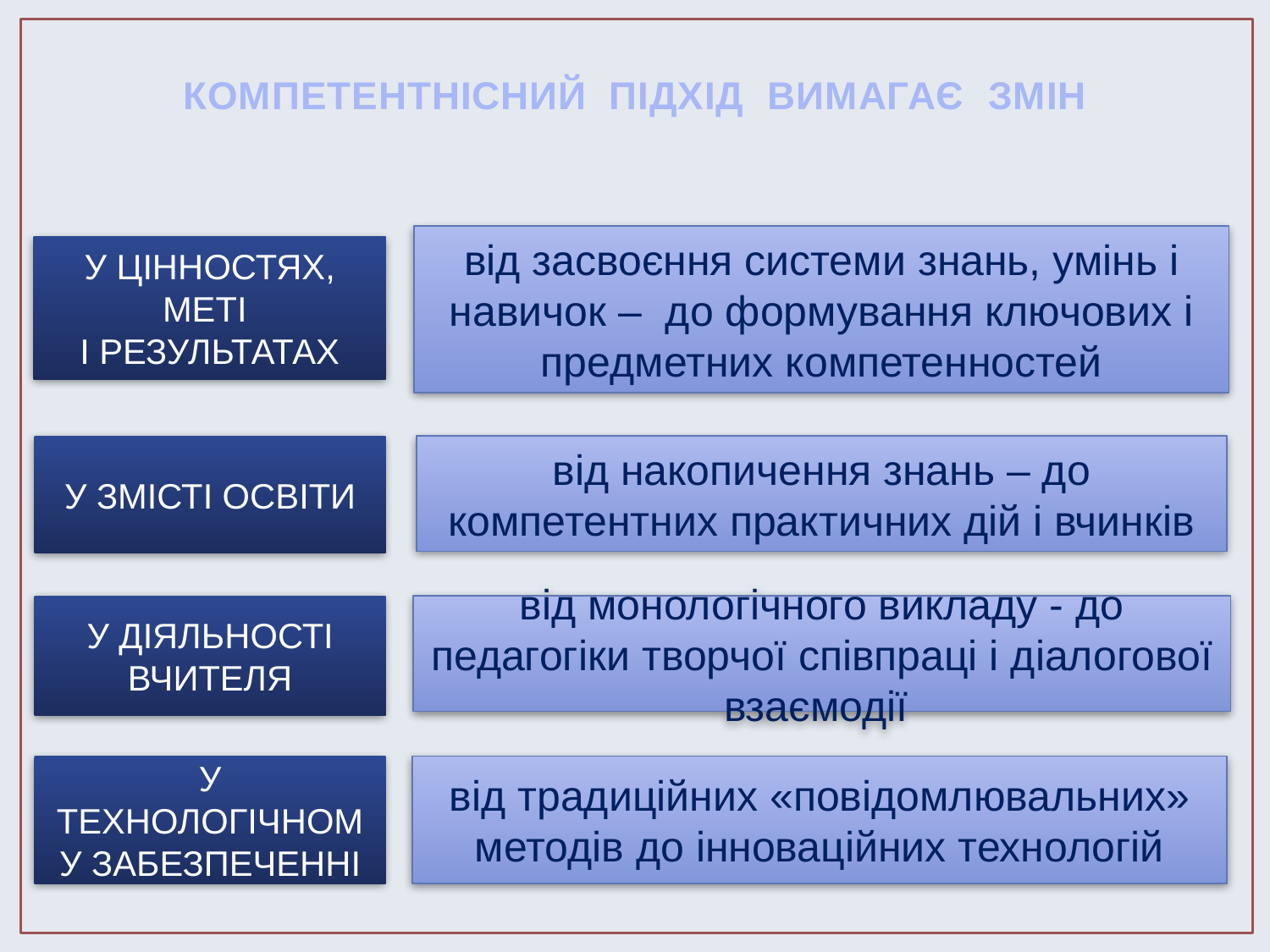

КОМПЕТЕНТНІСНИЙ  ПІДХІД  ВИМАГАЄ  ЗМІН
від засвоєння системи знань, умінь і навичок –  до формування ключових і предметних компетенностей
У ЦІННОСТЯХ, МЕТІ
І РЕЗУЛЬТАТАХ
У ЗМІСТІ ОСВІТИ
від накопичення знань – до компетентних практичних дій і вчинків
У ДІЯЛЬНОСТІ ВЧИТЕЛЯ
від монологічного викладу - до педагогіки творчої співпраці і діалогової взаємодії
У ТЕХНОЛОГІЧНОМУ ЗАБЕЗПЕЧЕННІ
від традиційних «повідомлювальних» методів до інноваційних технологій